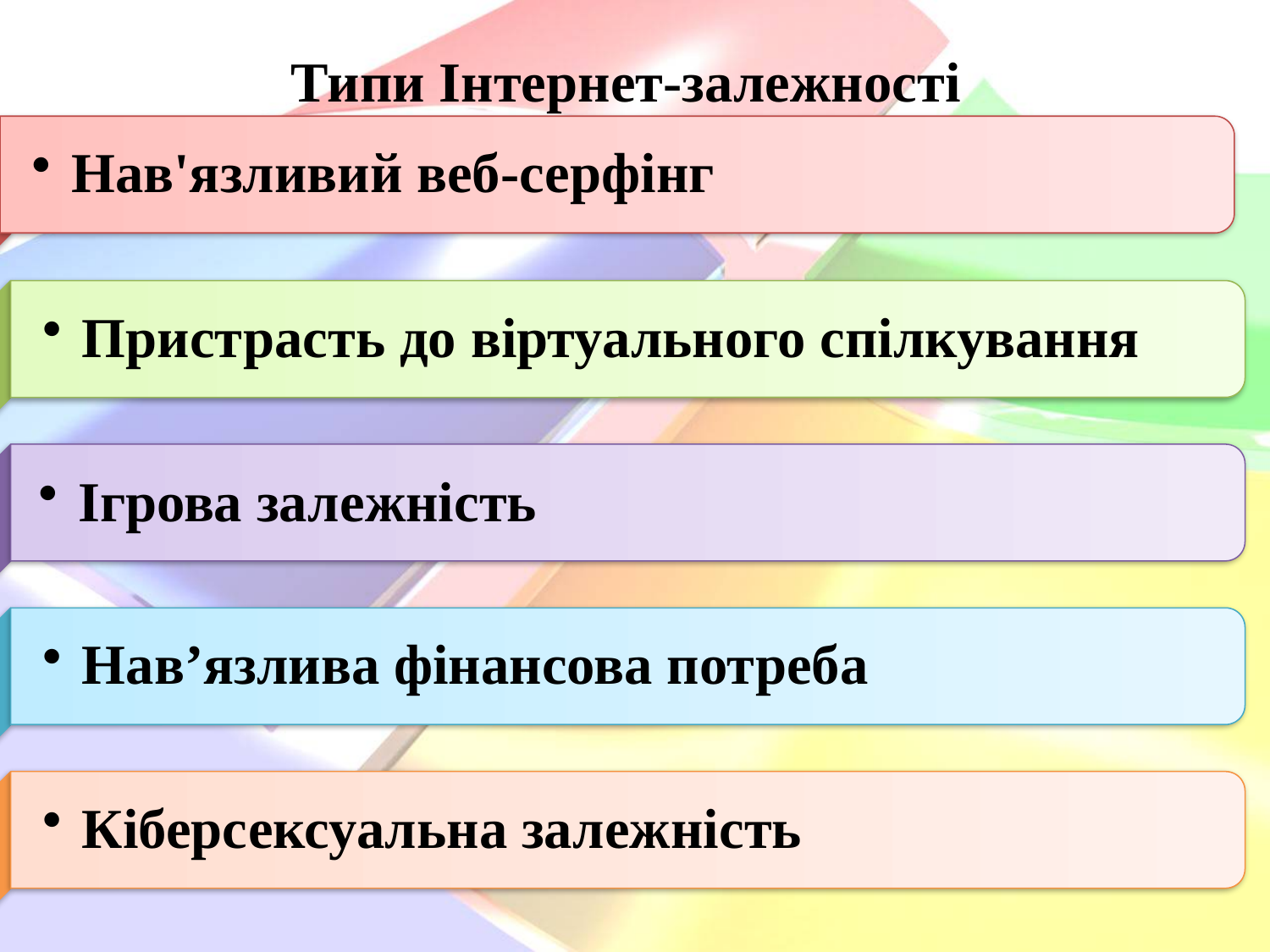

# Типи Інтернет-залежності
1
Нав'язливий веб-серфінг
2
Пристрасть до віртуального спілкування
3

Ігрова залежність

4
Нав’язлива фінансова потреба
5
Кіберсексуальна залежність